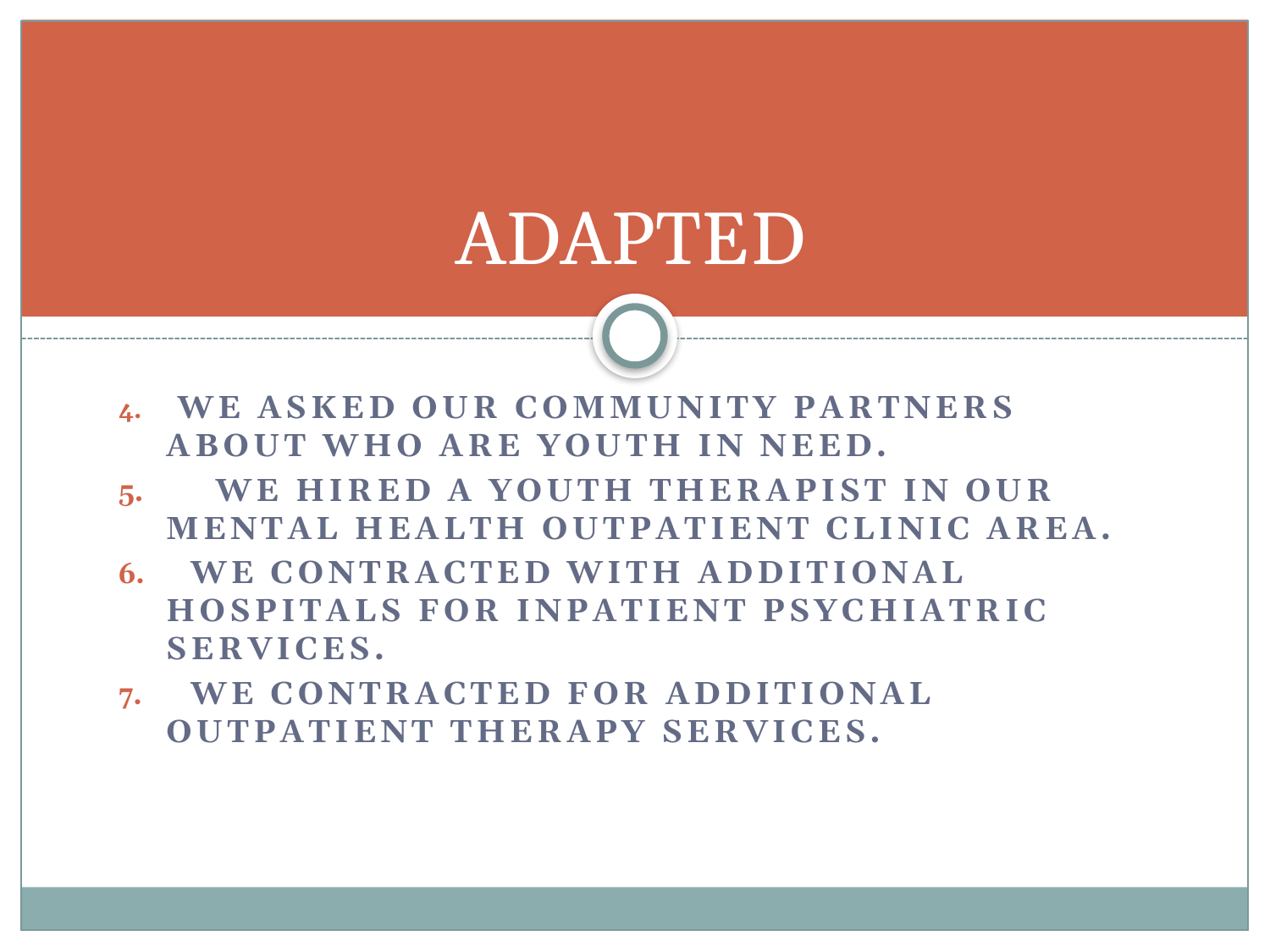

# ADAPTED
 We asked our community partners about who are youth in need.
    We hired a Youth Therapist in our Mental Health Outpatient Clinic area.
  We contracted with additional hospitals for inpatient psychiatric services.
  We contracted for additional outpatient therapy services.